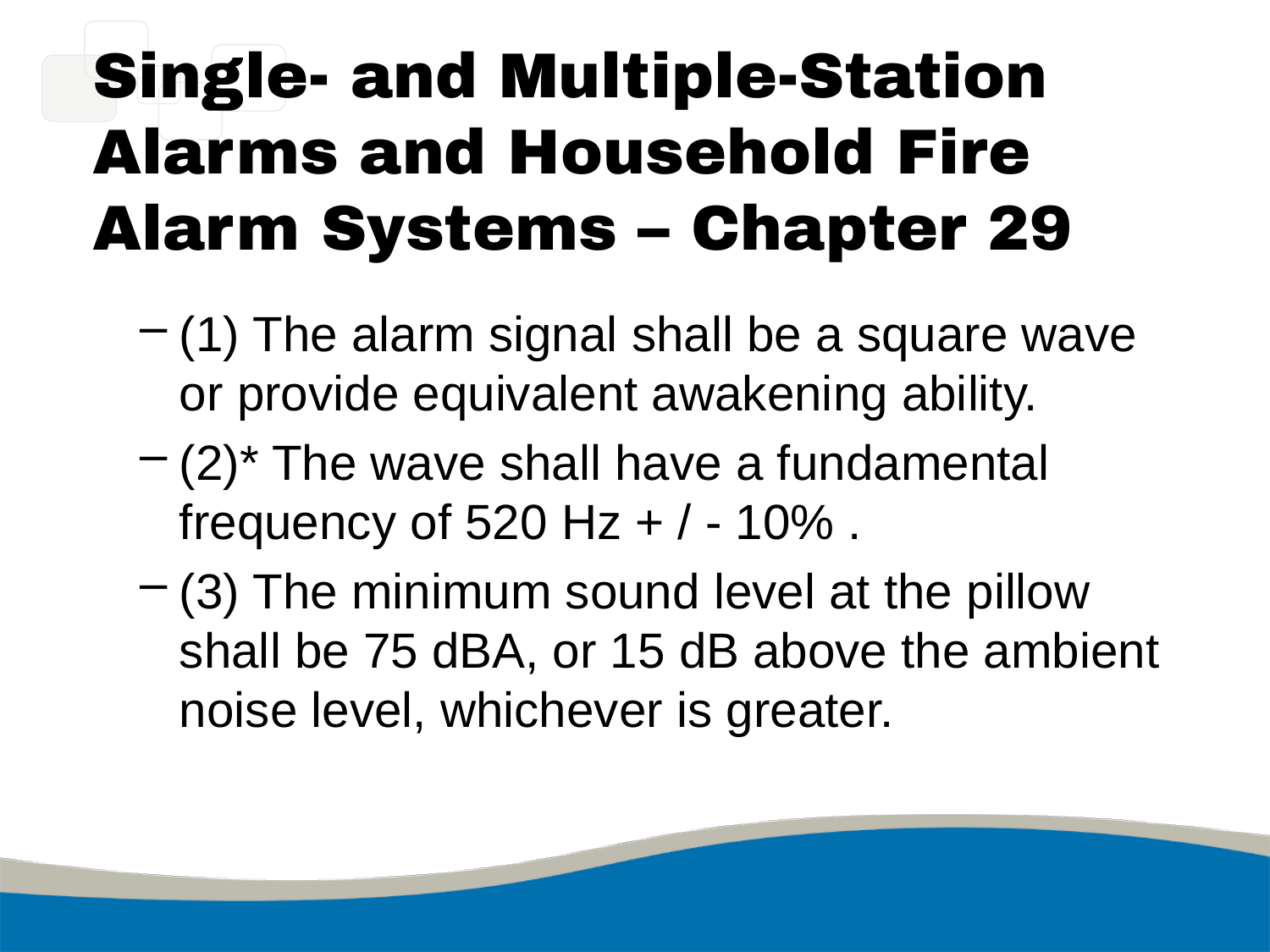

# Single- and Multiple-Station Alarms and Household Fire Alarm Systems – Chapter 29
(1) The alarm signal shall be a square wave or provide equivalent awakening ability.
(2)* The wave shall have a fundamental frequency of 520 Hz + / - 10% .
(3) The minimum sound level at the pillow shall be 75 dBA, or 15 dB above the ambient noise level, whichever is greater.